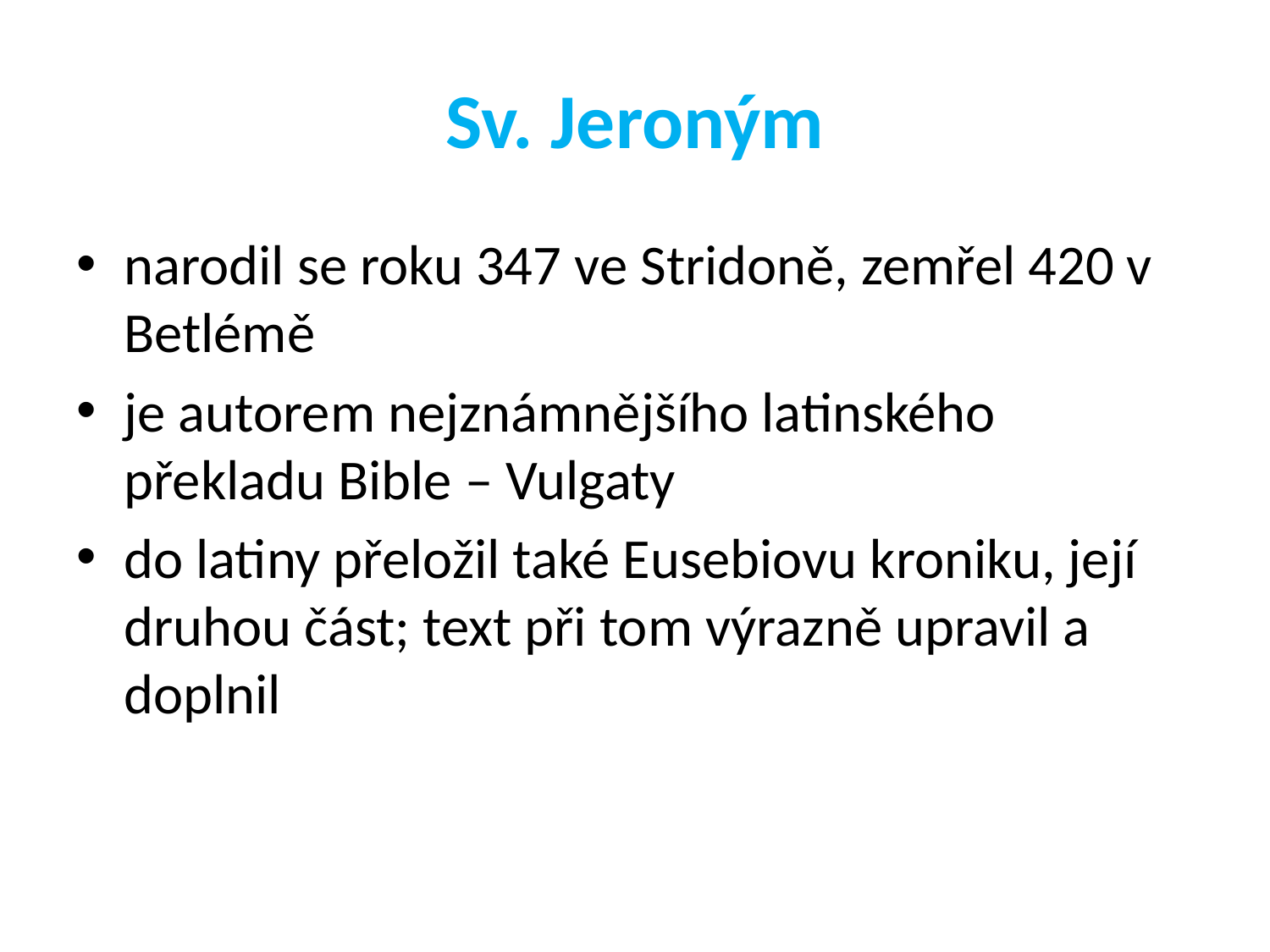

# Sv. Jeroným
narodil se roku 347 ve Stridoně, zemřel 420 v Betlémě
je autorem nejznámnějšího latinského překladu Bible – Vulgaty
do latiny přeložil také Eusebiovu kroniku, její druhou část; text při tom výrazně upravil a doplnil